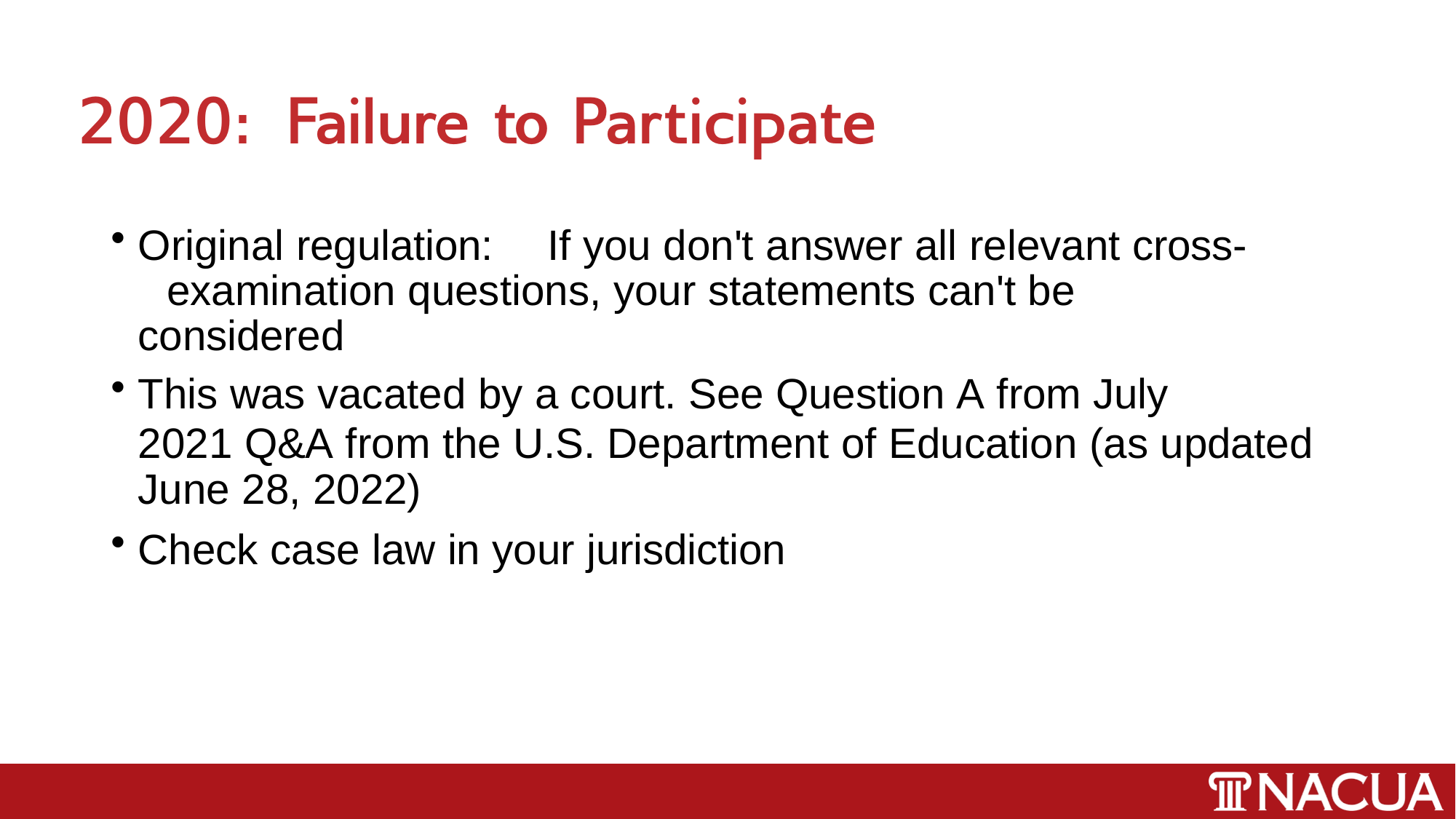

# 2020:	Failure to Participate
Original regulation:	If you don't answer all relevant cross-	examination questions, your statements can't be considered
This was vacated by a court. See Question A from July
2021 Q&A from the U.S. Department of Education (as updated June 28, 2022)
Check case law in your jurisdiction